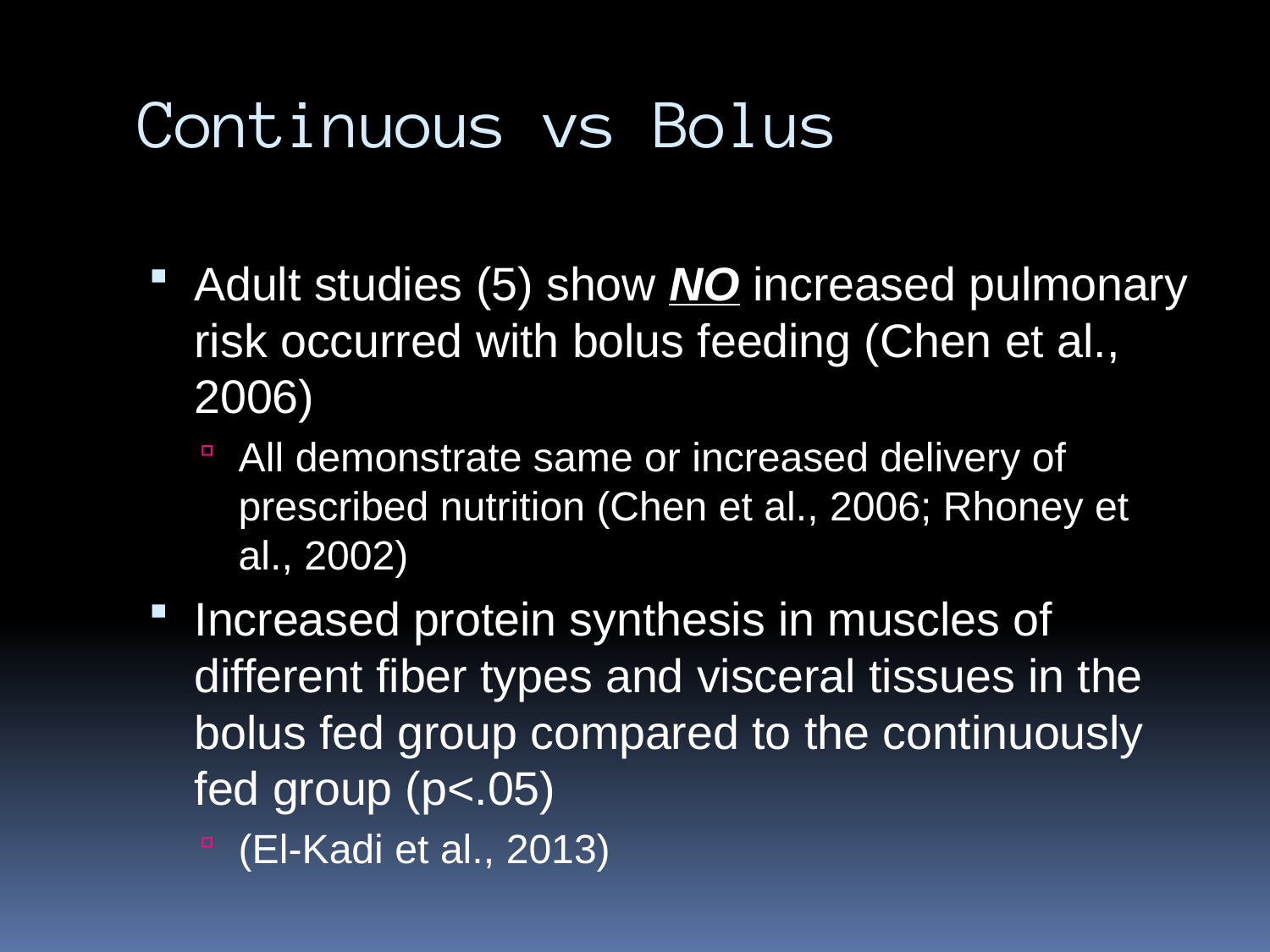

# Continuous vs Bolus
Adult studies (5) show NO increased pulmonary risk occurred with bolus feeding (Chen et al., 2006)
All demonstrate same or increased delivery of prescribed nutrition (Chen et al., 2006; Rhoney et al., 2002)
Increased protein synthesis in muscles of different fiber types and visceral tissues in the bolus fed group compared to the continuously fed group (p<.05)
(El-Kadi et al., 2013)